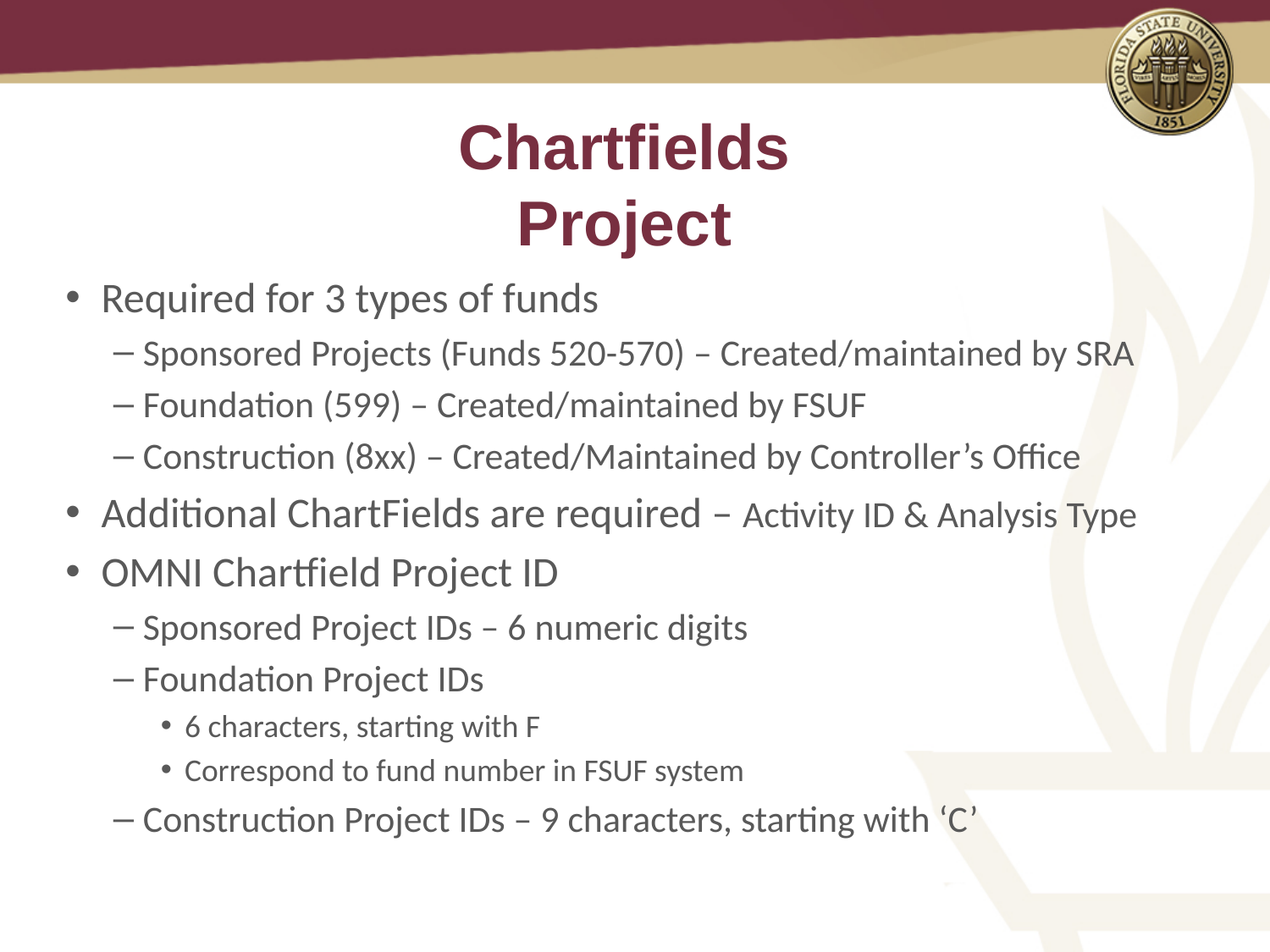

# Chartfields Project
Required for 3 types of funds
Sponsored Projects (Funds 520-570) – Created/maintained by SRA
Foundation (599) – Created/maintained by FSUF
Construction (8xx) – Created/Maintained by Controller’s Office
Additional ChartFields are required – Activity ID & Analysis Type
OMNI Chartfield Project ID
Sponsored Project IDs – 6 numeric digits
Foundation Project IDs
6 characters, starting with F
Correspond to fund number in FSUF system
Construction Project IDs – 9 characters, starting with ‘C’